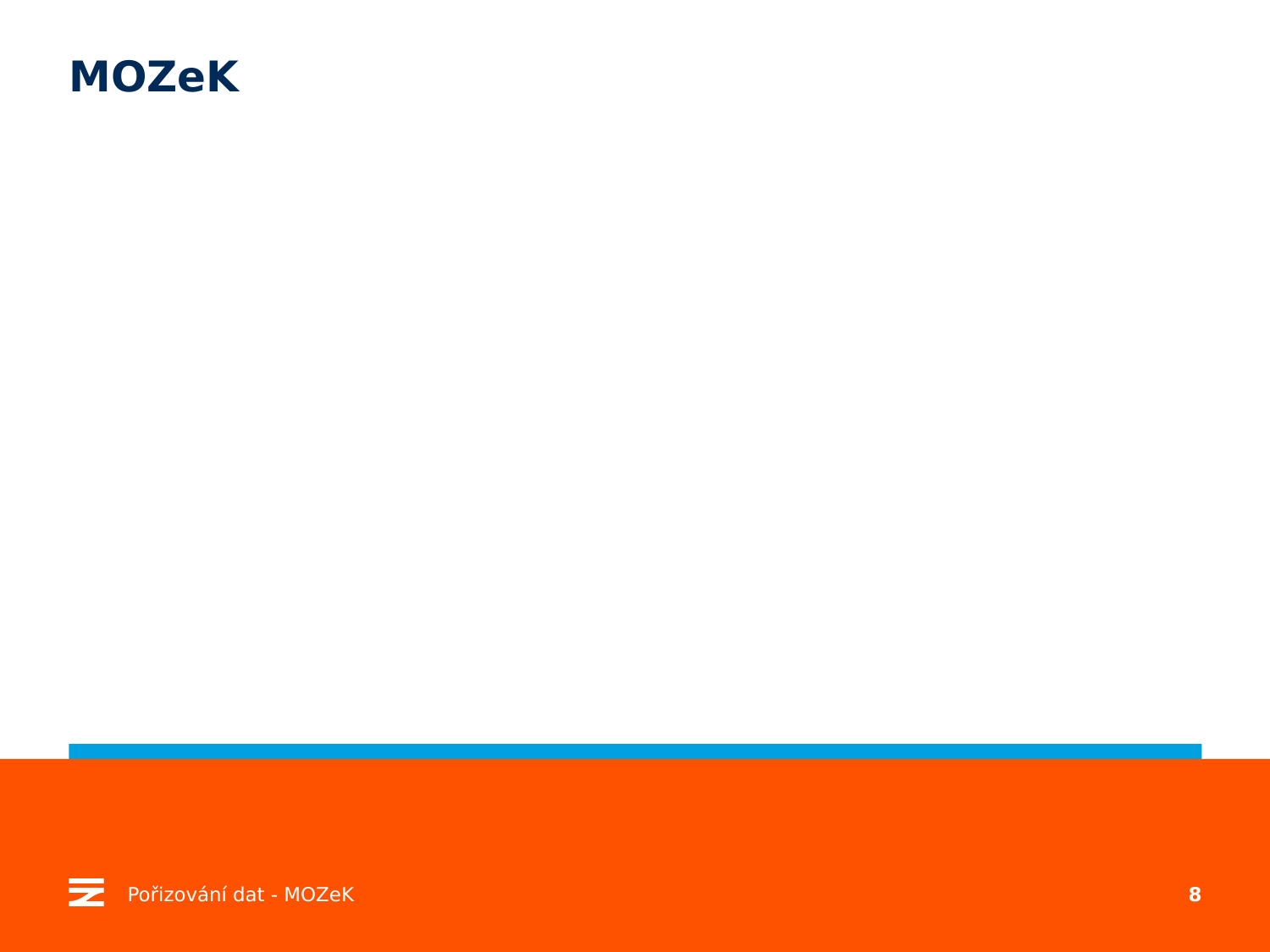

# MOZeK
Pořizování dat - MOZeK
8